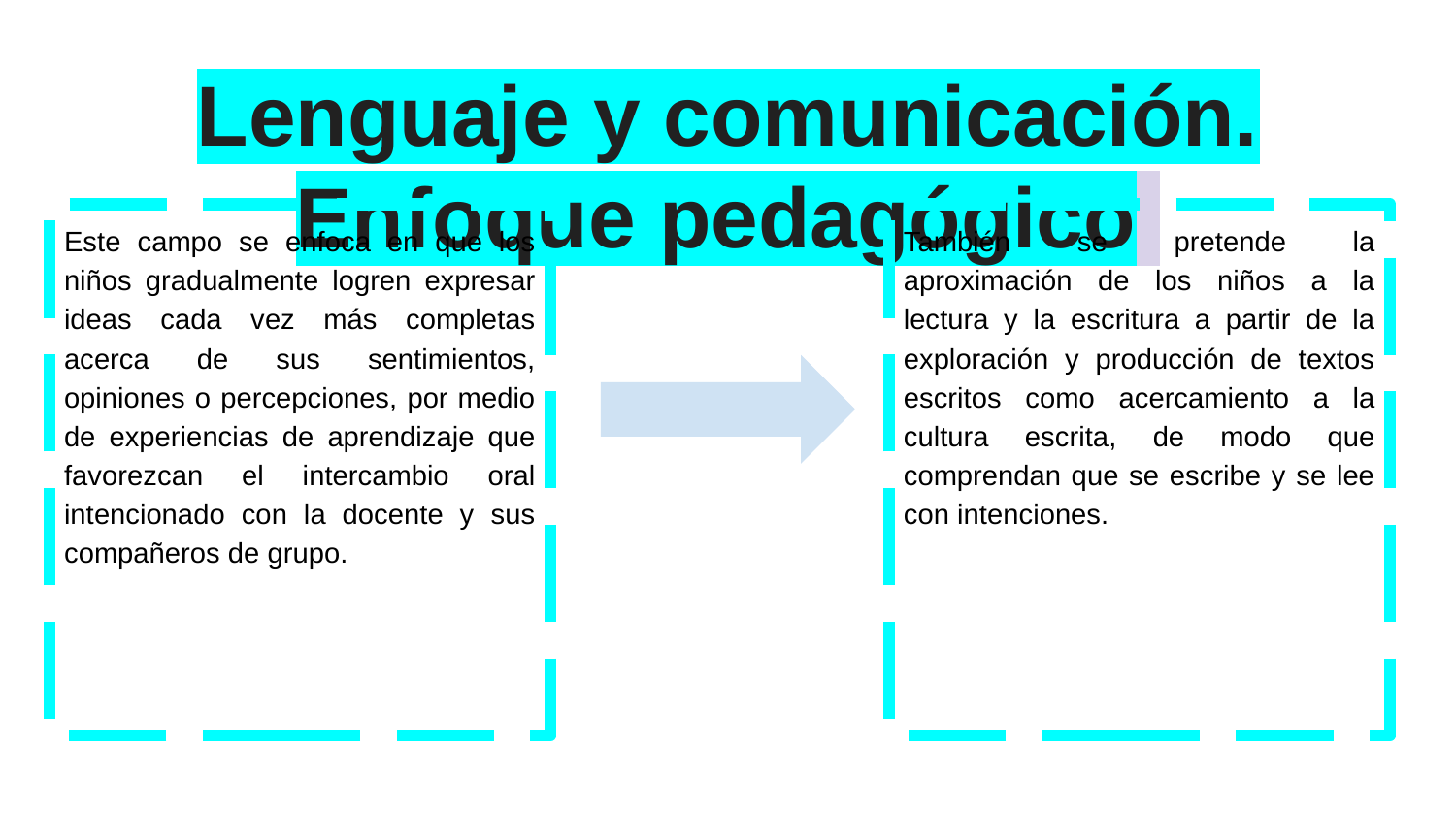

# Lenguaje y comunicación. Enfoque pedagógico
Este campo se enfoca en que los niños gradualmente logren expresar ideas cada vez más completas acerca de sus sentimientos, opiniones o percepciones, por medio de experiencias de aprendizaje que favorezcan el intercambio oral intencionado con la docente y sus compañeros de grupo.

También se pretende la aproximación de los niños a la lectura y la escritura a partir de la exploración y producción de textos escritos como acercamiento a la cultura escrita, de modo que comprendan que se escribe y se lee con intenciones.